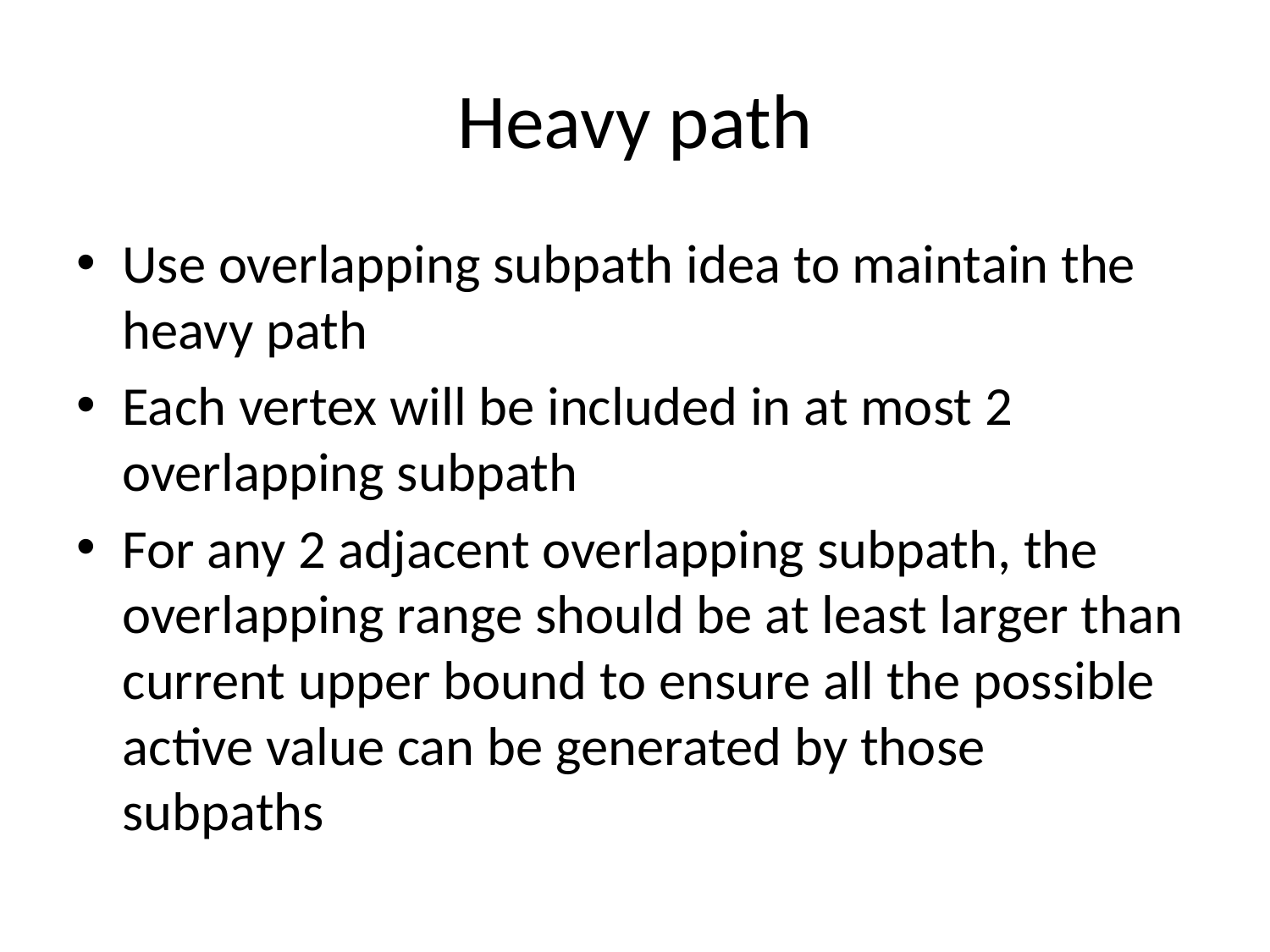

# Heavy path
Use overlapping subpath idea to maintain the heavy path
Each vertex will be included in at most 2 overlapping subpath
For any 2 adjacent overlapping subpath, the overlapping range should be at least larger than current upper bound to ensure all the possible active value can be generated by those subpaths